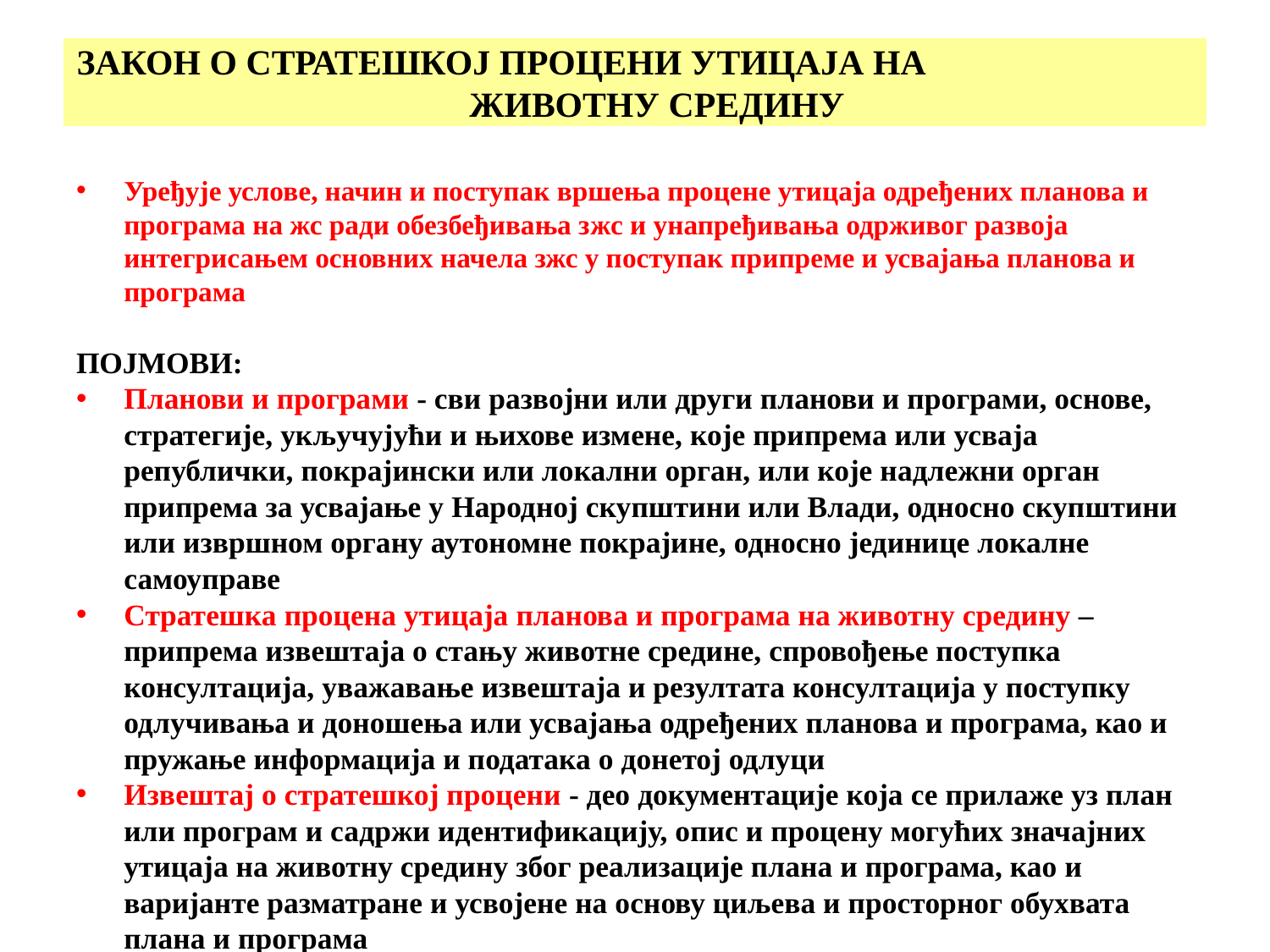

# ЗАКОН О СТРАТЕШКОЈ ПРОЦЕНИ УТИЦАЈА НА                                    ЖИВОТНУ СРЕДИНУ
Уређује услове, начин и поступак вршења процене утицаја одређених планова и програма на жс ради обезбеђивања зжс и унапређивања одрживог развоја интегрисањем основних начела зжс у поступак припреме и усвајања планова и програма

ПОЈМОВИ:
Планови и програми - сви развојни или други планови и програми, основе, стратегије, укључујући и њихове измене, које припрема или усваја републички, покрајински или локални орган, или које надлежни орган припрема за усвајање у Народној скупштини или Влади, односно скупштини или извршном органу аутономне покрајине, односно јединице локалне самоуправе
Стратешка процена утицаја планова и програма на животну средину – припрема извештаја о стању животне средине, спровођење поступка консултација, уважавање извештаја и резултата консултација у поступку одлучивања и доношења или усвајања одређених планова и програма, као и пружање информација и података о донетој одлуци
Извештај о стратешкој процени - део документације која се прилаже уз план или програм и садржи идентификацију, опис и процену могућих значајних утицаја на животну средину због реализације плана и програма, као и варијанте разматране и усвојене на основу циљева и просторног обухвата плана и програма